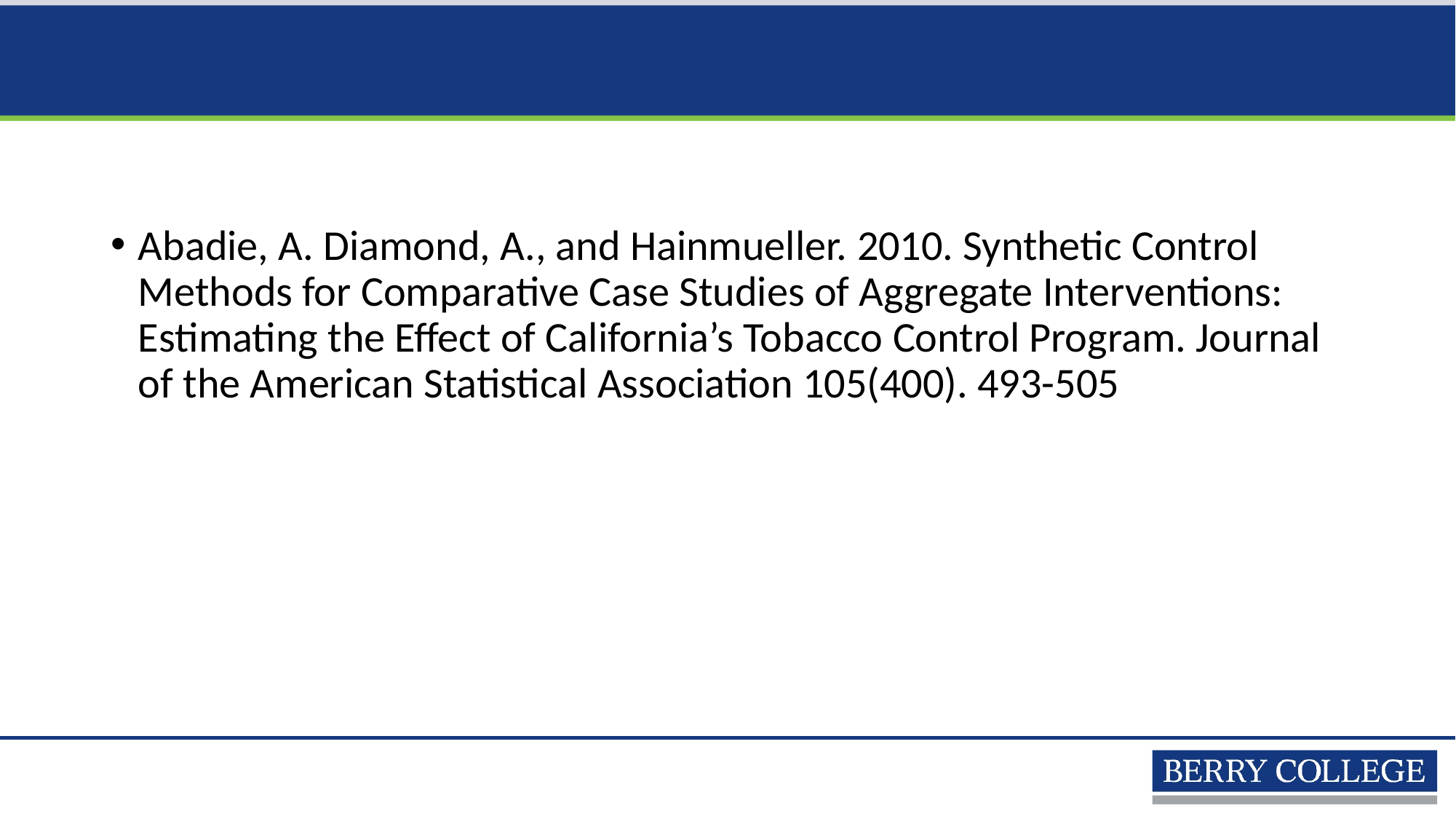

#
Abadie, A. Diamond, A., and Hainmueller. 2010. Synthetic Control Methods for Comparative Case Studies of Aggregate Interventions: Estimating the Effect of California’s Tobacco Control Program. Journal of the American Statistical Association 105(400). 493-505